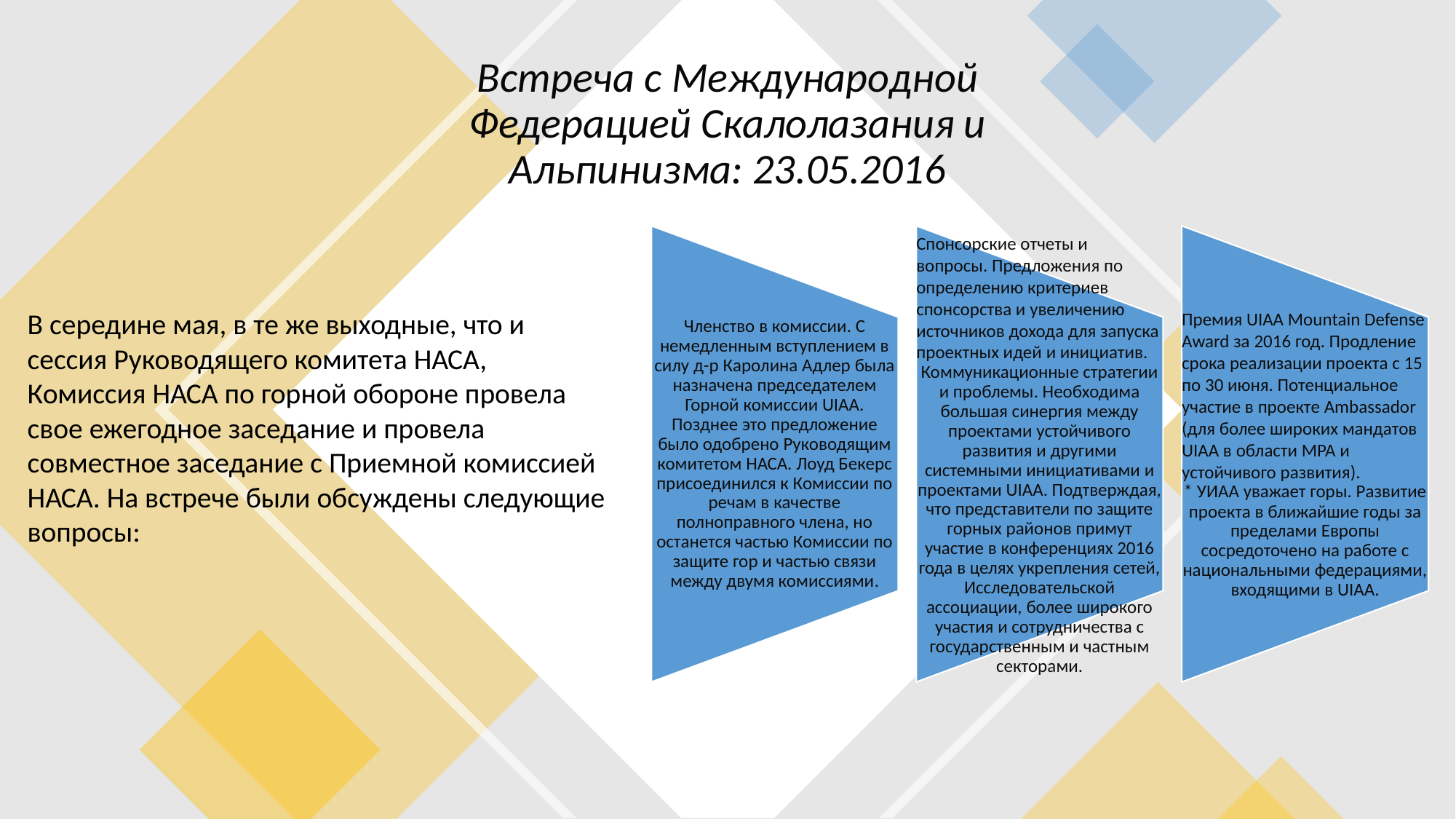

Встреча с Международной Федерацией Скалолазания и Альпинизма: 23.05.2016

Членство в комиссии. С немедленным вступлением в силу д-р Каролина Адлер была назначена председателем Горной комиссии UIAA. Позднее это предложение было одобрено Руководящим комитетом НАСА. Лоуд Бекерс присоединился к Комиссии по речам в качестве полноправного члена, но останется частью Комиссии по защите гор и частью связи между двумя комиссиями.
Спонсорские отчеты и вопросы. Предложения по определению критериев спонсорства и увеличению источников дохода для запуска проектных идей и инициатив.
Коммуникационные стратегии и проблемы. Необходима большая синергия между проектами устойчивого развития и другими системными инициативами и проектами UIAA. Подтверждая, что представители по защите горных районов примут участие в конференциях 2016 года в целях укрепления сетей, Исследовательской ассоциации, более широкого участия и сотрудничества с государственным и частным секторами.
Премия UIAA Mountain Defense Award за 2016 год. Продление срока реализации проекта с 15 по 30 июня. Потенциальное участие в проекте Ambassador (для более широких мандатов UIAA в области MPA и устойчивого развития).
* УИАА уважает горы. Развитие проекта в ближайшие годы за пределами Европы сосредоточено на работе с национальными федерациями, входящими в UIAA.
В середине мая, в те же выходные, что и сессия Руководящего комитета НАСА, Комиссия НАСА по горной обороне провела свое ежегодное заседание и провела совместное заседание с Приемной комиссией НАСА. На встрече были обсуждены следующие вопросы: